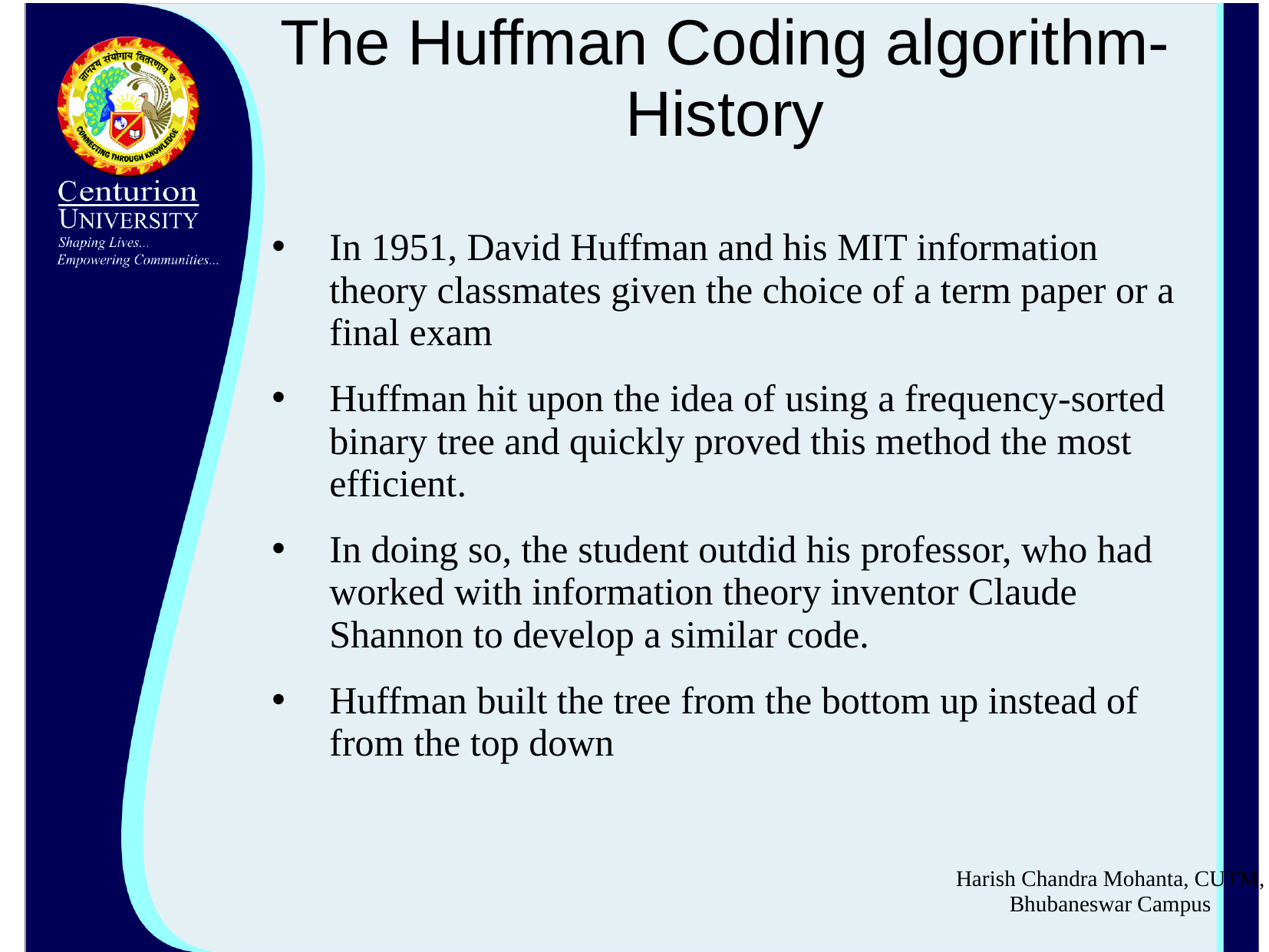

# The Huffman Coding algorithm- History
In 1951, David Huffman and his MIT information theory classmates given the choice of a term paper or a final exam
Huffman hit upon the idea of using a frequency-sorted binary tree and quickly proved this method the most efficient.
In doing so, the student outdid his professor, who had worked with information theory inventor Claude Shannon to develop a similar code.
Huffman built the tree from the bottom up instead of from the top down
338
Harish Chandra Mohanta, CUTM, Bhubaneswar Campus